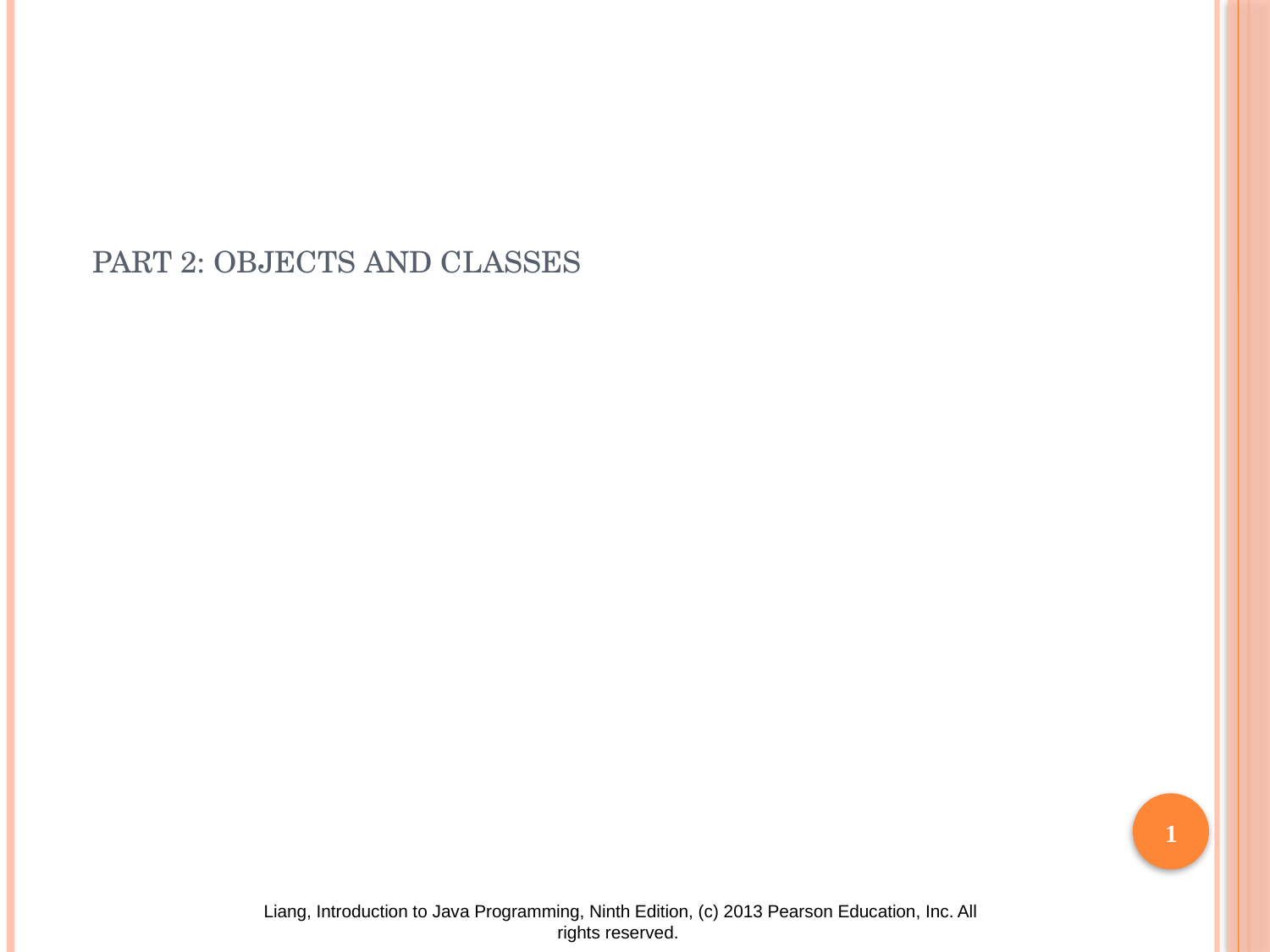

# Part 2: Objects and Classes

1